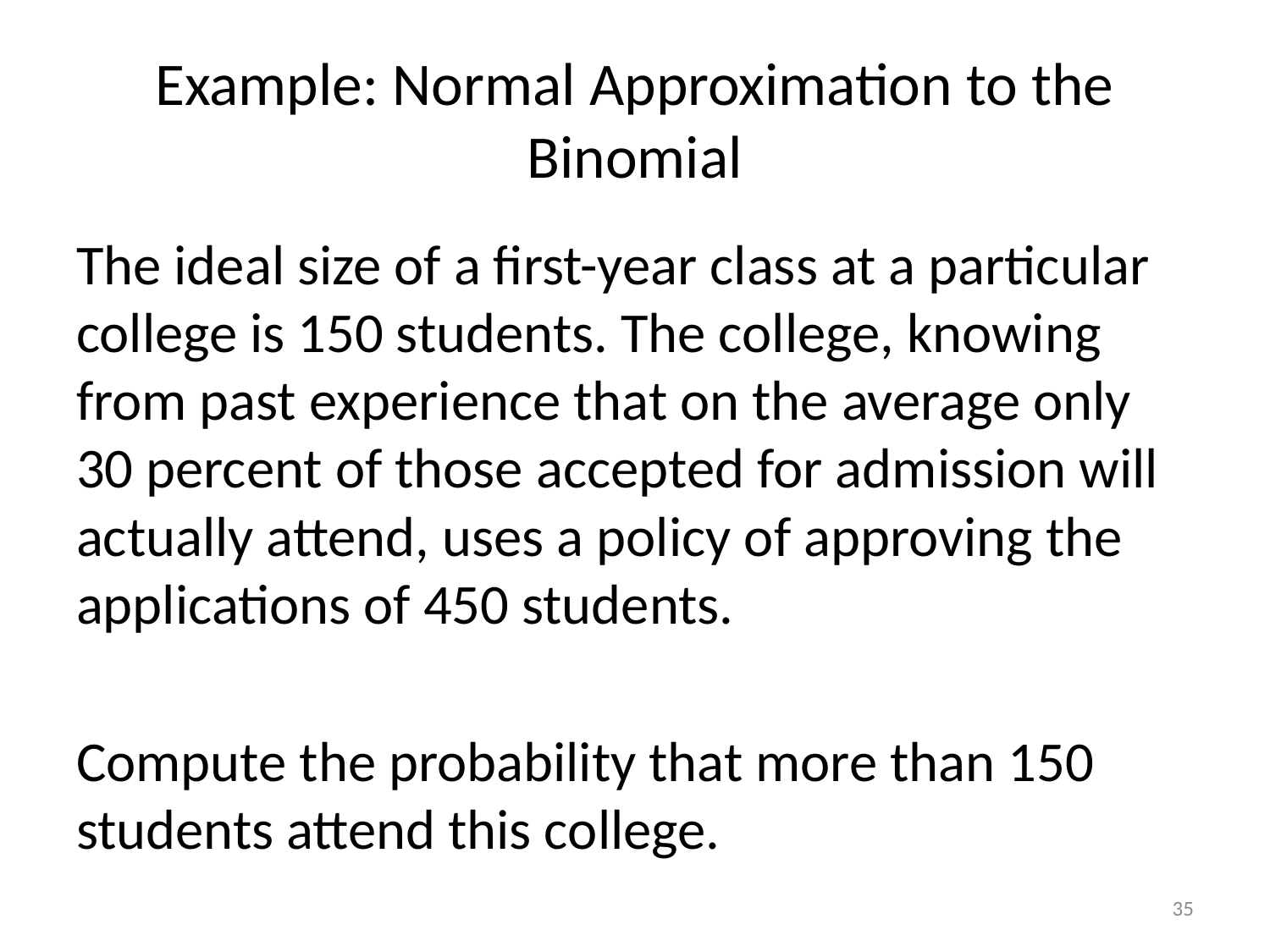

# Example: Normal Approximation to the Binomial
The ideal size of a first-year class at a particular college is 150 students. The college, knowing from past experience that on the average only 30 percent of those accepted for admission will actually attend, uses a policy of approving the applications of 450 students.

Compute the probability that more than 150 students attend this college.
35